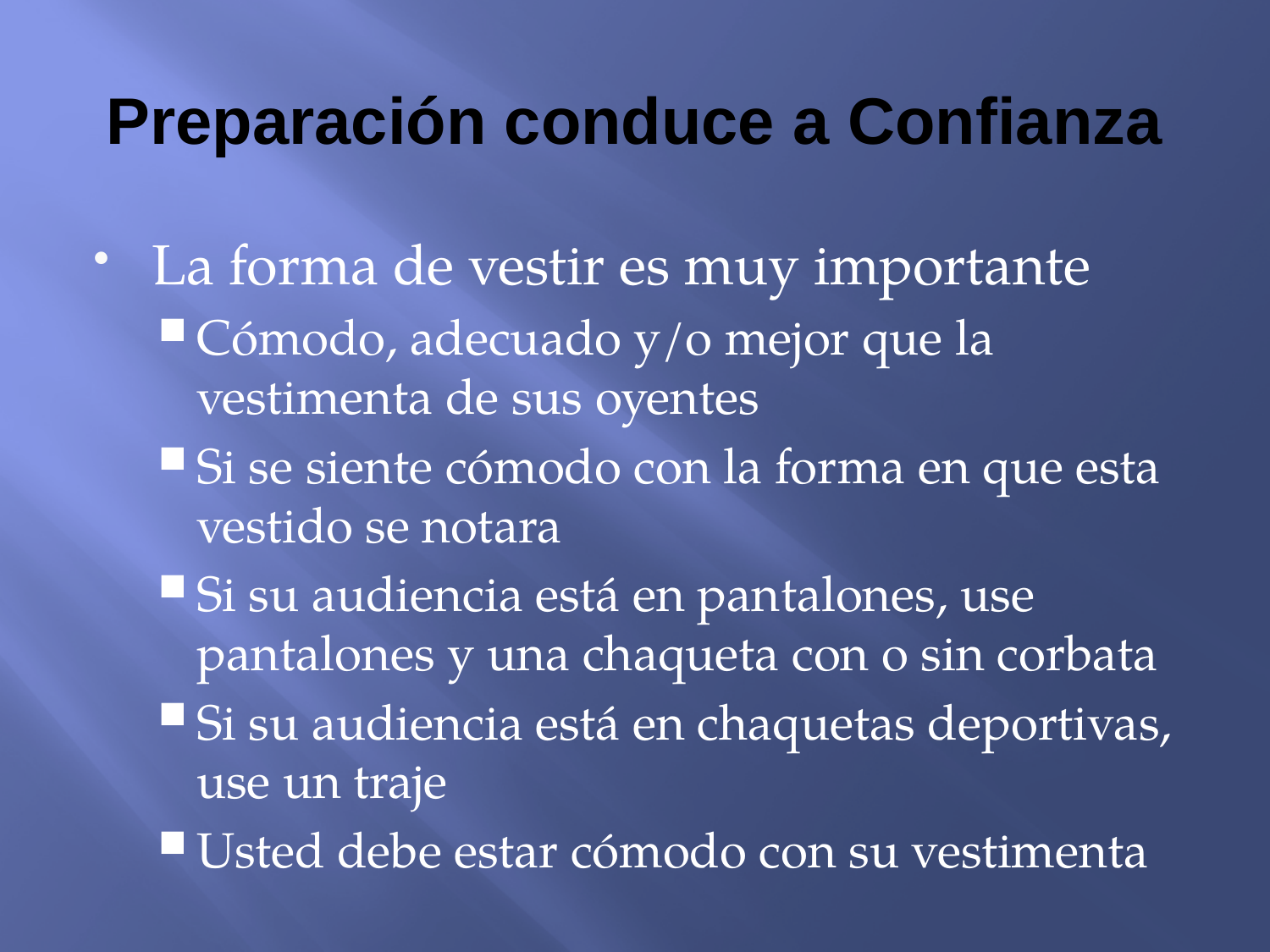

# Preparación conduce a Confianza
La forma de vestir es muy importante
Cómodo, adecuado y/o mejor que la vestimenta de sus oyentes
Si se siente cómodo con la forma en que esta vestido se notara
Si su audiencia está en pantalones, use pantalones y una chaqueta con o sin corbata
Si su audiencia está en chaquetas deportivas, use un traje
Usted debe estar cómodo con su vestimenta